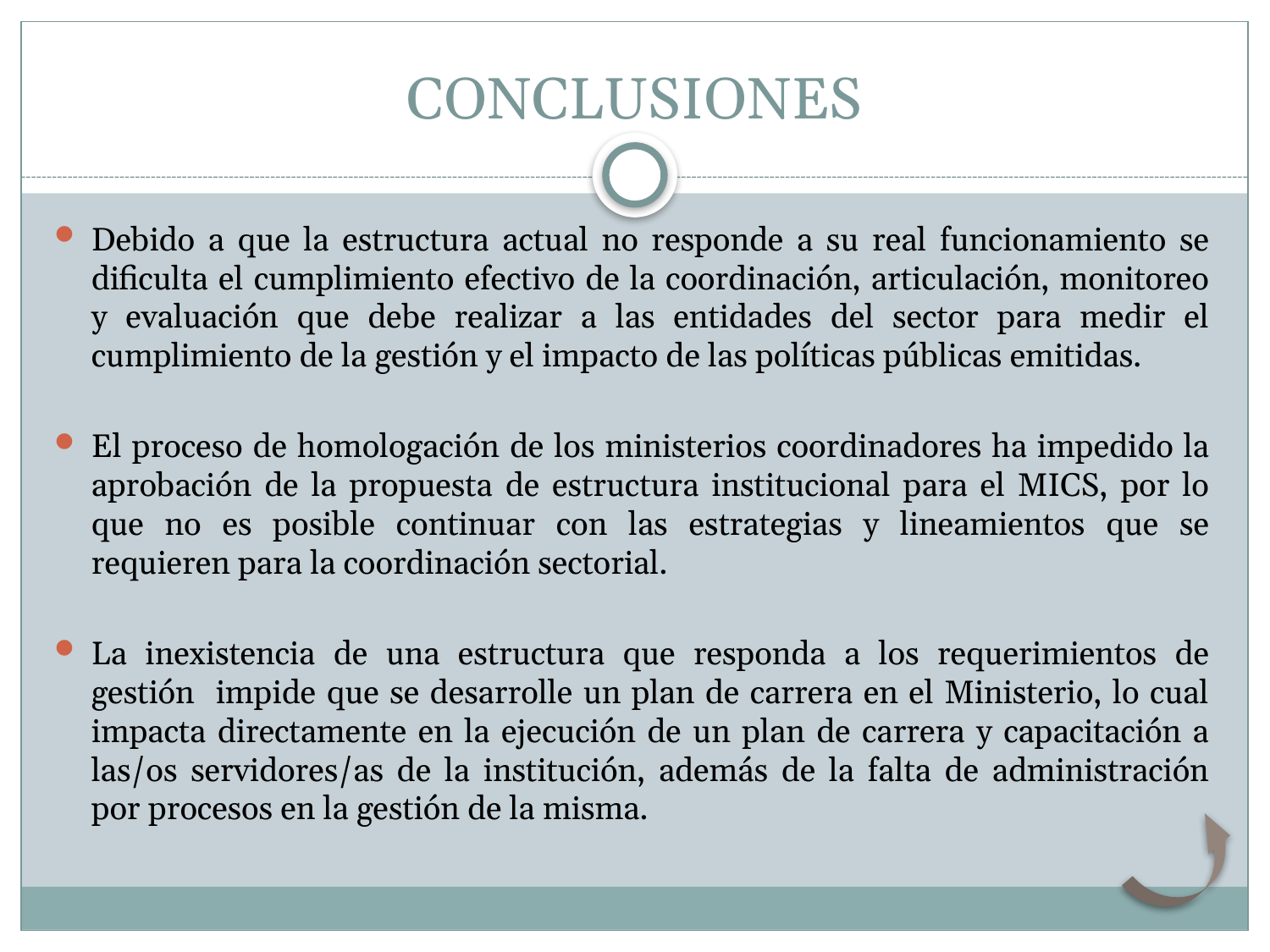

# CONCLUSIONES
Debido a que la estructura actual no responde a su real funcionamiento se dificulta el cumplimiento efectivo de la coordinación, articulación, monitoreo y evaluación que debe realizar a las entidades del sector para medir el cumplimiento de la gestión y el impacto de las políticas públicas emitidas.

El proceso de homologación de los ministerios coordinadores ha impedido la aprobación de la propuesta de estructura institucional para el MICS, por lo que no es posible continuar con las estrategias y lineamientos que se requieren para la coordinación sectorial.

La inexistencia de una estructura que responda a los requerimientos de gestión  impide que se desarrolle un plan de carrera en el Ministerio, lo cual impacta directamente en la ejecución de un plan de carrera y capacitación a las/os servidores/as de la institución, además de la falta de administración por procesos en la gestión de la misma.